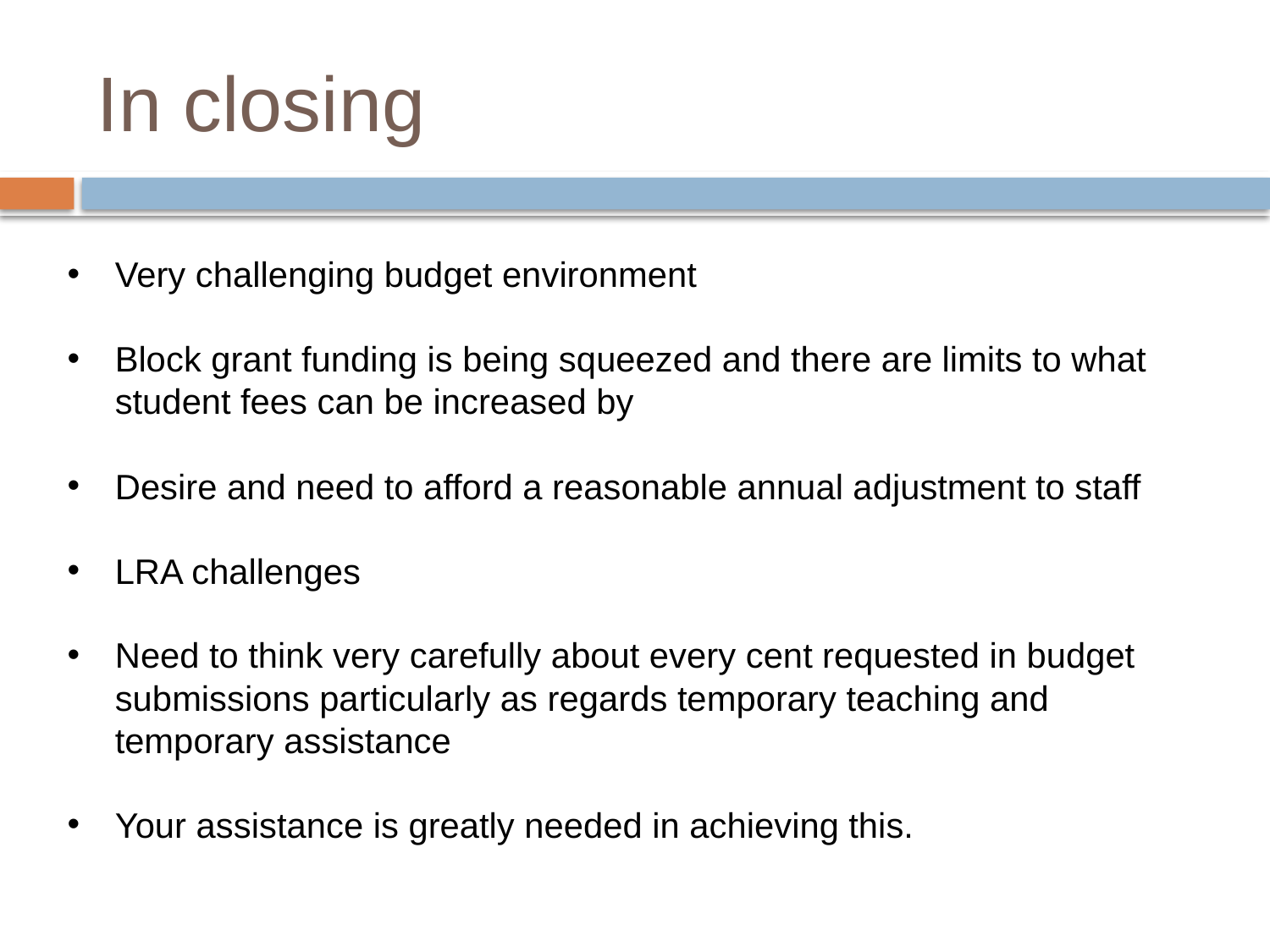

# In closing
Very challenging budget environment

Block grant funding is being squeezed and there are limits to what student fees can be increased by

Desire and need to afford a reasonable annual adjustment to staff

LRA challenges

Need to think very carefully about every cent requested in budget submissions particularly as regards temporary teaching and temporary assistance

Your assistance is greatly needed in achieving this.